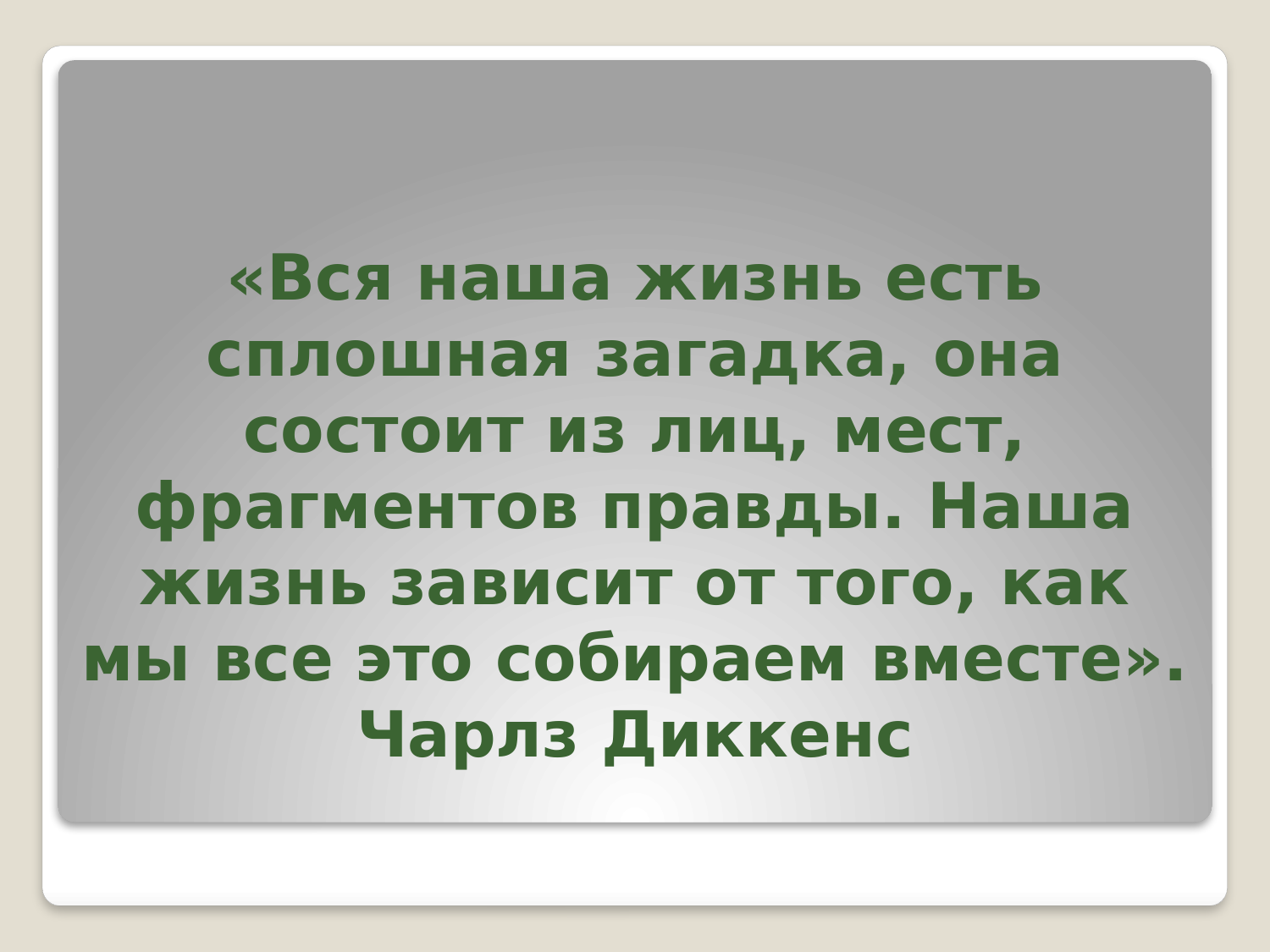

# «Вся наша жизнь есть сплошная загадка, она состоит из лиц, мест, фрагментов правды. Наша жизнь зависит от того, как мы все это собираем вместе». Чарлз Диккенс